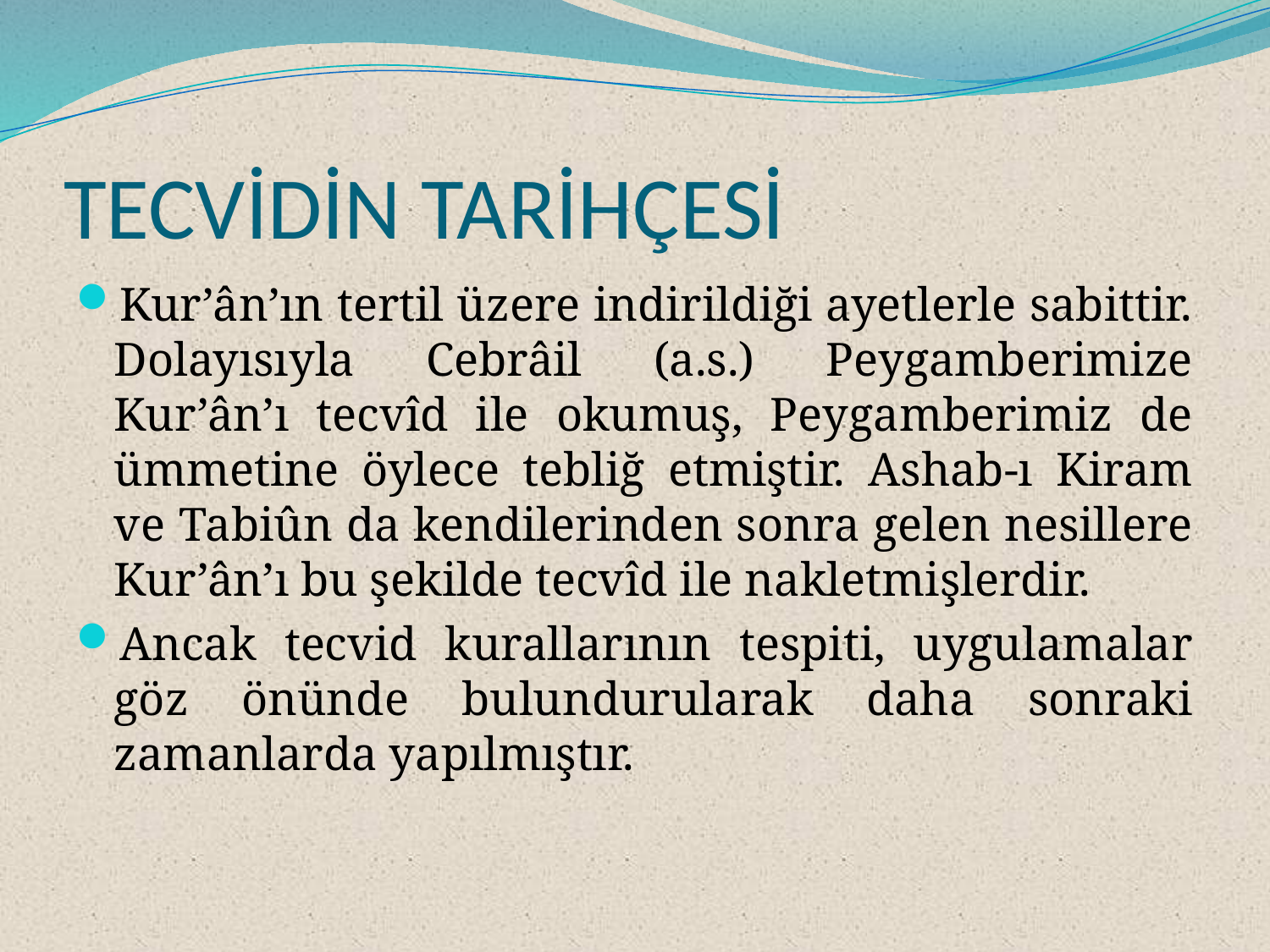

# TECVİDİN TARİHÇESİ
Kur’ân’ın tertil üzere indirildiği ayetlerle sabittir. Dolayısıyla Cebrâil (a.s.) Peygamberimize Kur’ân’ı tecvîd ile okumuş, Peygamberimiz de ümmetine öylece tebliğ etmiştir. Ashab-ı Kiram ve Tabiûn da kendilerinden sonra gelen nesillere Kur’ân’ı bu şekilde tecvîd ile nakletmişlerdir.
Ancak tecvid kurallarının tespiti, uygulamalar göz önünde bulundurularak daha sonraki zamanlarda yapılmıştır.